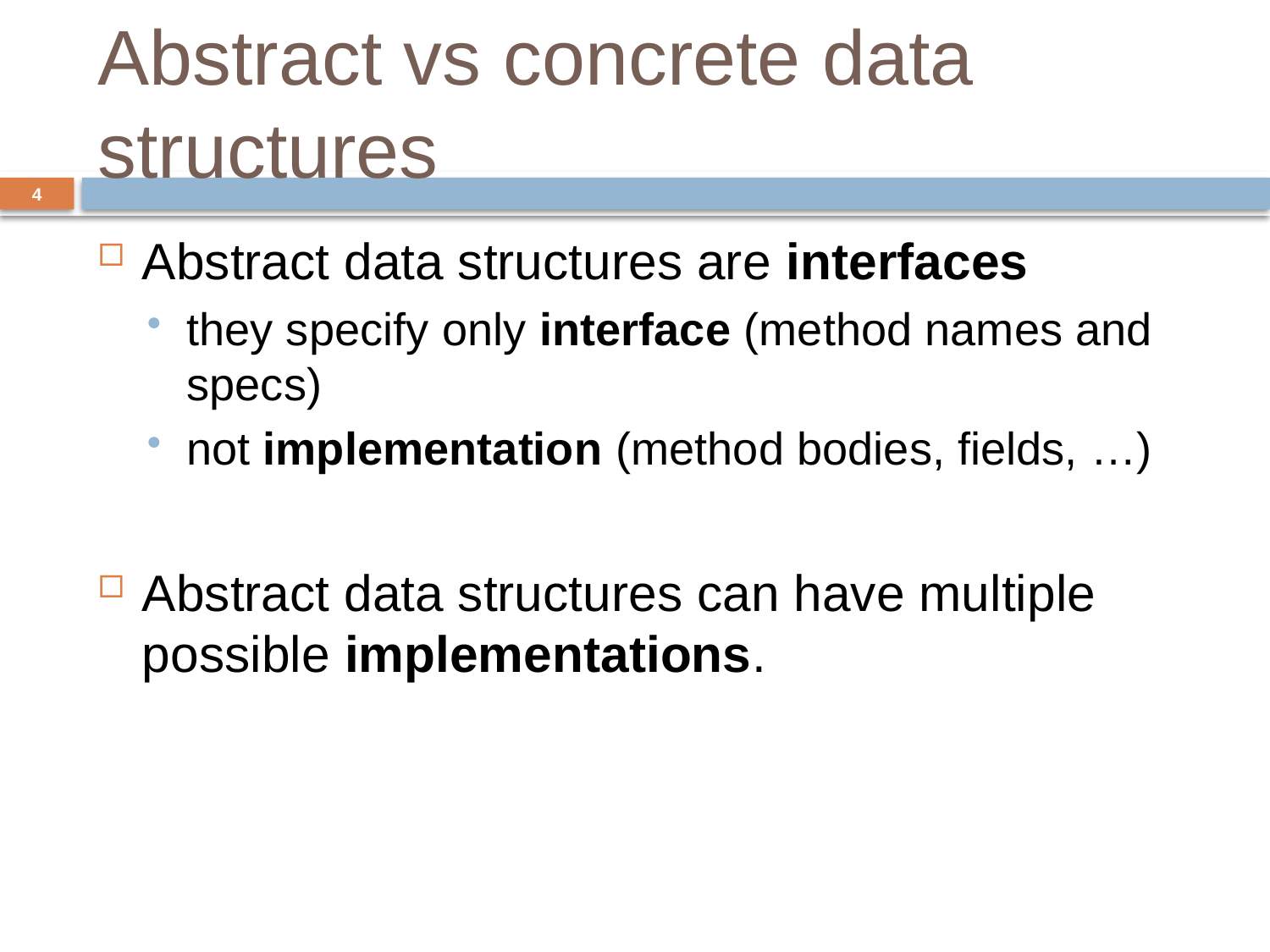

# Abstract vs concrete data structures
4
Abstract data structures are interfaces
they specify only interface (method names and specs)
not implementation (method bodies, fields, …)

Abstract data structures can have multiple possible implementations.